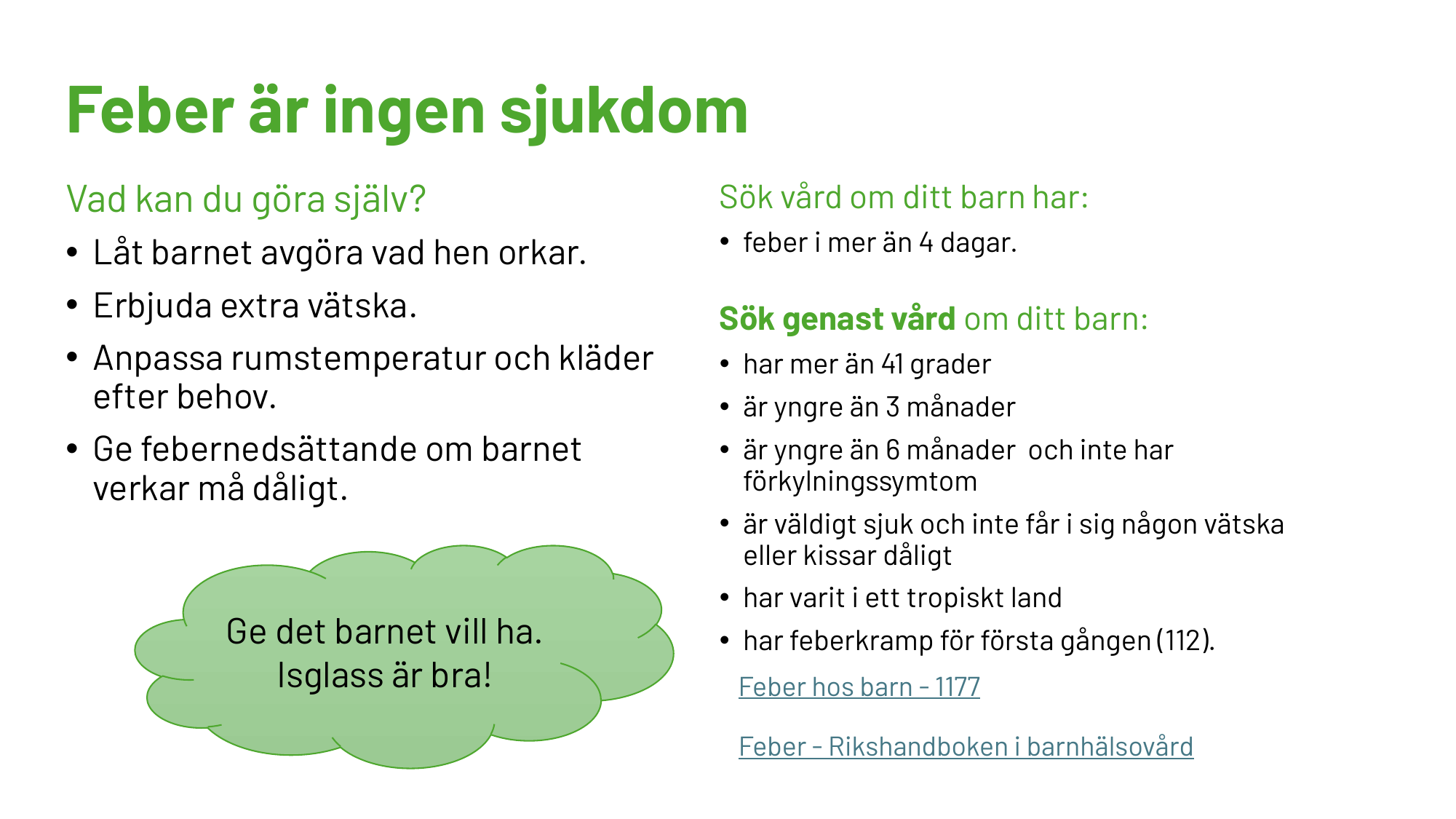

# Feber är ingen sjukdom
Vad kan du göra själv?
Låt barnet avgöra vad hen orkar.
Erbjuda extra vätska.
Anpassa rumstemperatur och kläder efter behov.
Ge febernedsättande om barnet verkar må dåligt.

Sök vård om ditt barn har:
feber i mer än 4 dagar.
Sök genast vård om ditt barn:
har mer än 41 grader
är yngre än 3 månader
är yngre än 6 månader  och inte har förkylningssymtom
är väldigt sjuk och inte får i sig någon vätska eller kissar dåligt
har varit i ett tropiskt land
har feberkramp för första gången (112).
Ge det barnet vill ha.
Isglass är bra!
Feber hos barn - 1177
Feber - Rikshandboken i barnhälsovård